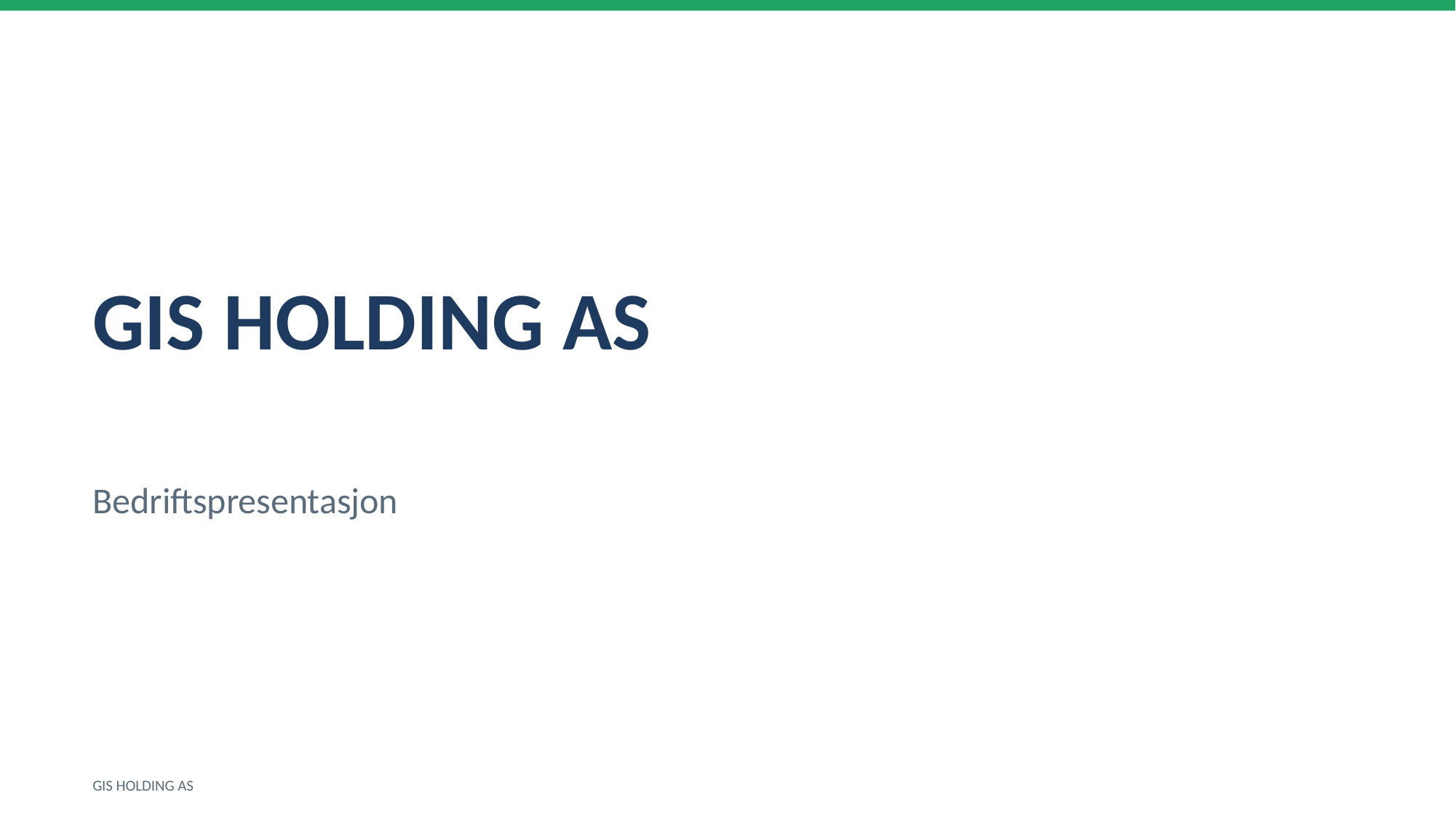

GIS HOLDING AS
Bedriftspresentasjon
GIS HOLDING AS